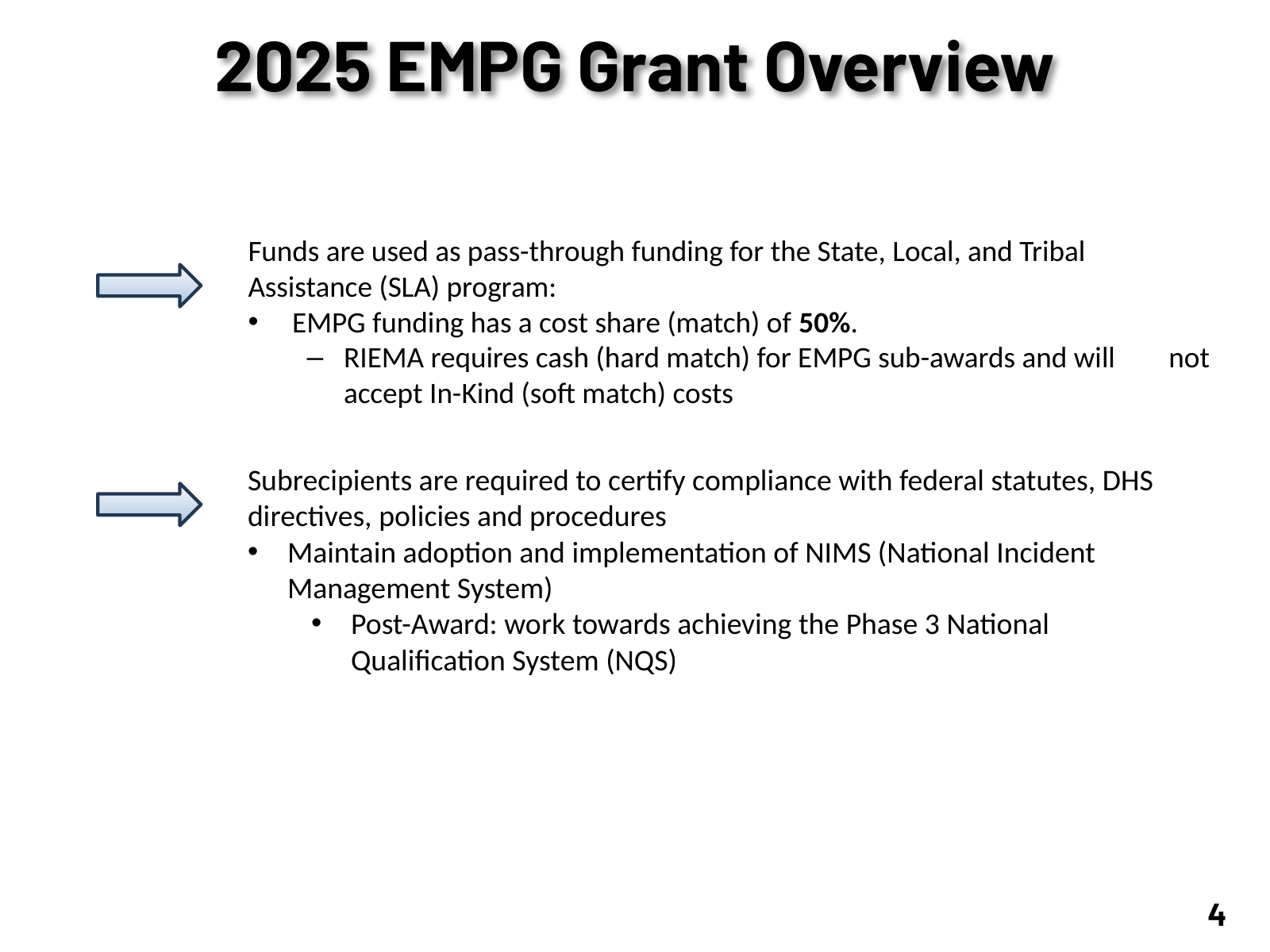

# 2025 EMPG Grant Overview
Funds are used as pass-through funding for the State, Local, and Tribal Assistance (SLA) program:
EMPG funding has a cost share (match) of 50%.
RIEMA requires cash (hard match) for EMPG sub-awards and will 	not accept In-Kind (soft match) costs

Subrecipients are required to certify compliance with federal statutes, DHS directives, policies and procedures
Maintain adoption and implementation of NIMS (National Incident Management System)
Post-Award: work towards achieving the Phase 3 National Qualification System (NQS)
4